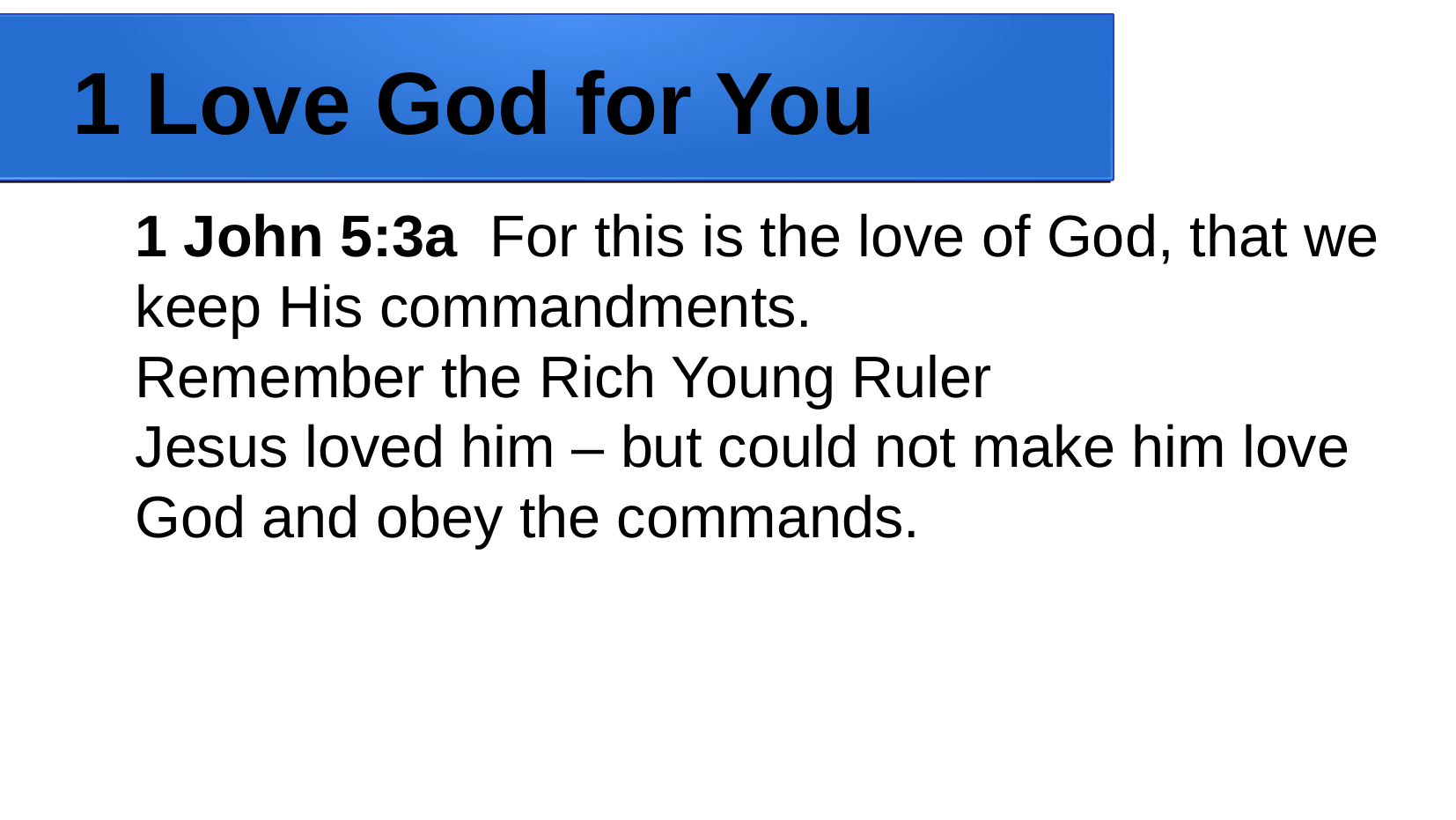

1 Love God for You
1 John 5:3a  For this is the love of God, that we keep His commandments.
Remember the Rich Young Ruler
Jesus loved him – but could not make him love God and obey the commands.